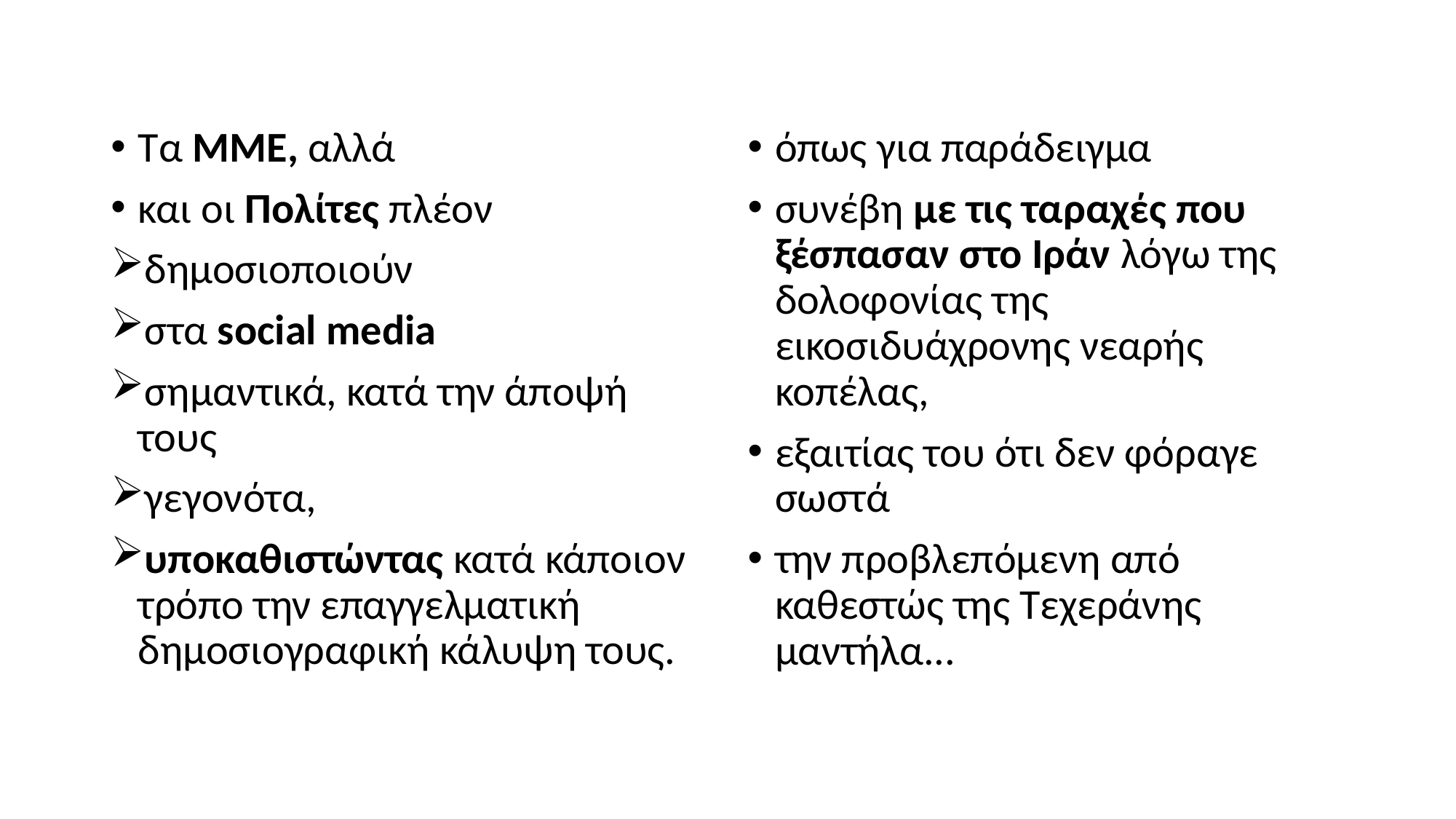

Τα ΜΜΕ, αλλά
και οι Πολίτες πλέον
δημοσιοποιούν
στα social media
σημαντικά, κατά την άποψή τους
γεγονότα,
υποκαθιστώντας κατά κάποιον τρόπο την επαγγελματική δημοσιογραφική κάλυψη τους.
όπως για παράδειγμα
συνέβη με τις ταραχές που ξέσπασαν στο Ιράν λόγω της δολοφονίας της εικοσιδυάχρονης νεαρής κοπέλας,
εξαιτίας του ότι δεν φόραγε σωστά
την προβλεπόμενη από καθεστώς της Τεχεράνης μαντήλα...